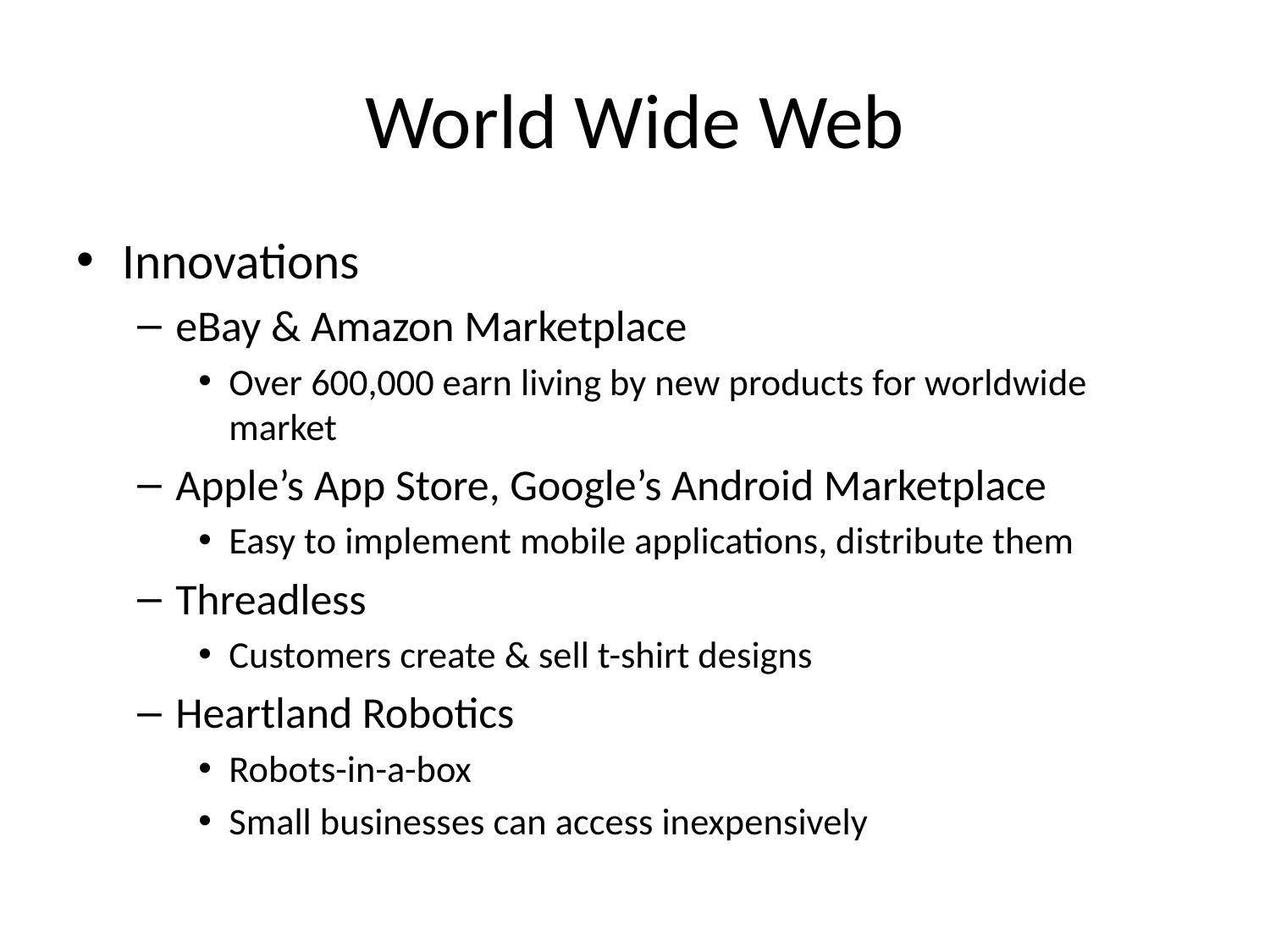

# World Wide Web
Innovations
eBay & Amazon Marketplace
Over 600,000 earn living by new products for worldwide market
Apple’s App Store, Google’s Android Marketplace
Easy to implement mobile applications, distribute them
Threadless
Customers create & sell t-shirt designs
Heartland Robotics
Robots-in-a-box
Small businesses can access inexpensively